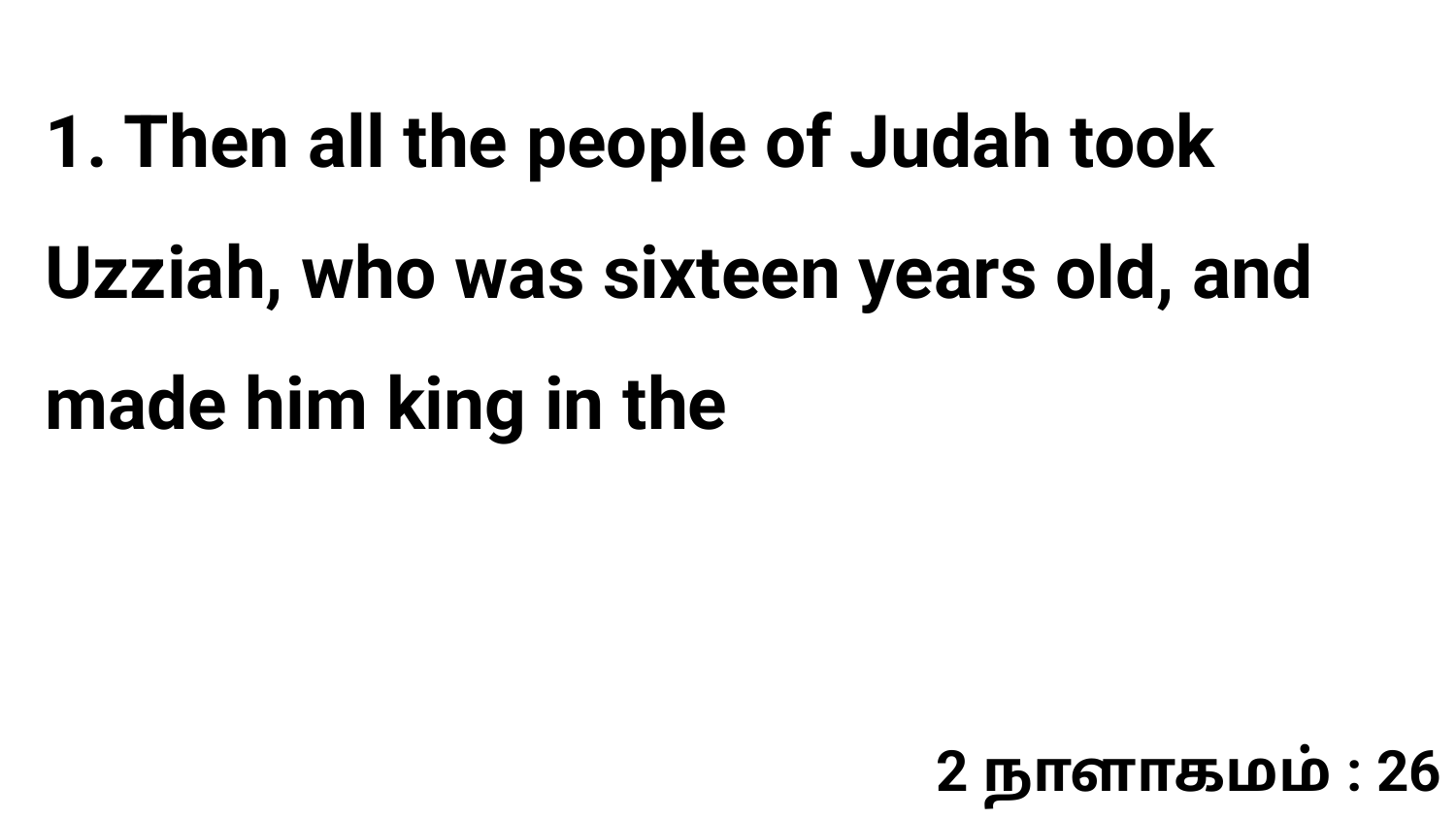

1. Then all the people of Judah took Uzziah, who was sixteen years old, and made him king in the
2 நாளாகமம் : 26